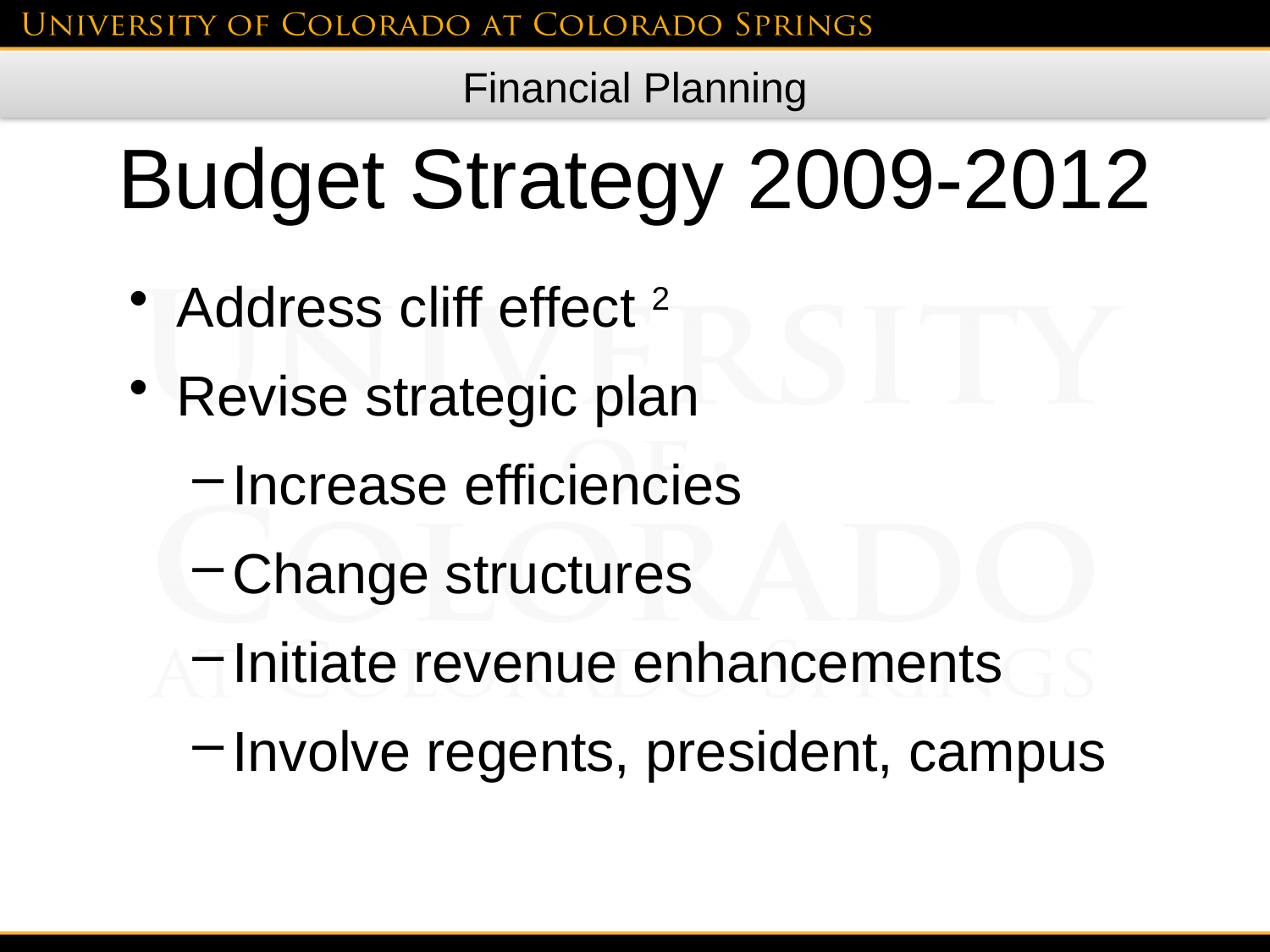

Financial Planning
Budget Strategy 2009-2012
Address cliff effect 2
Revise strategic plan
Increase efficiencies
Change structures
Initiate revenue enhancements
Involve regents, president, campus